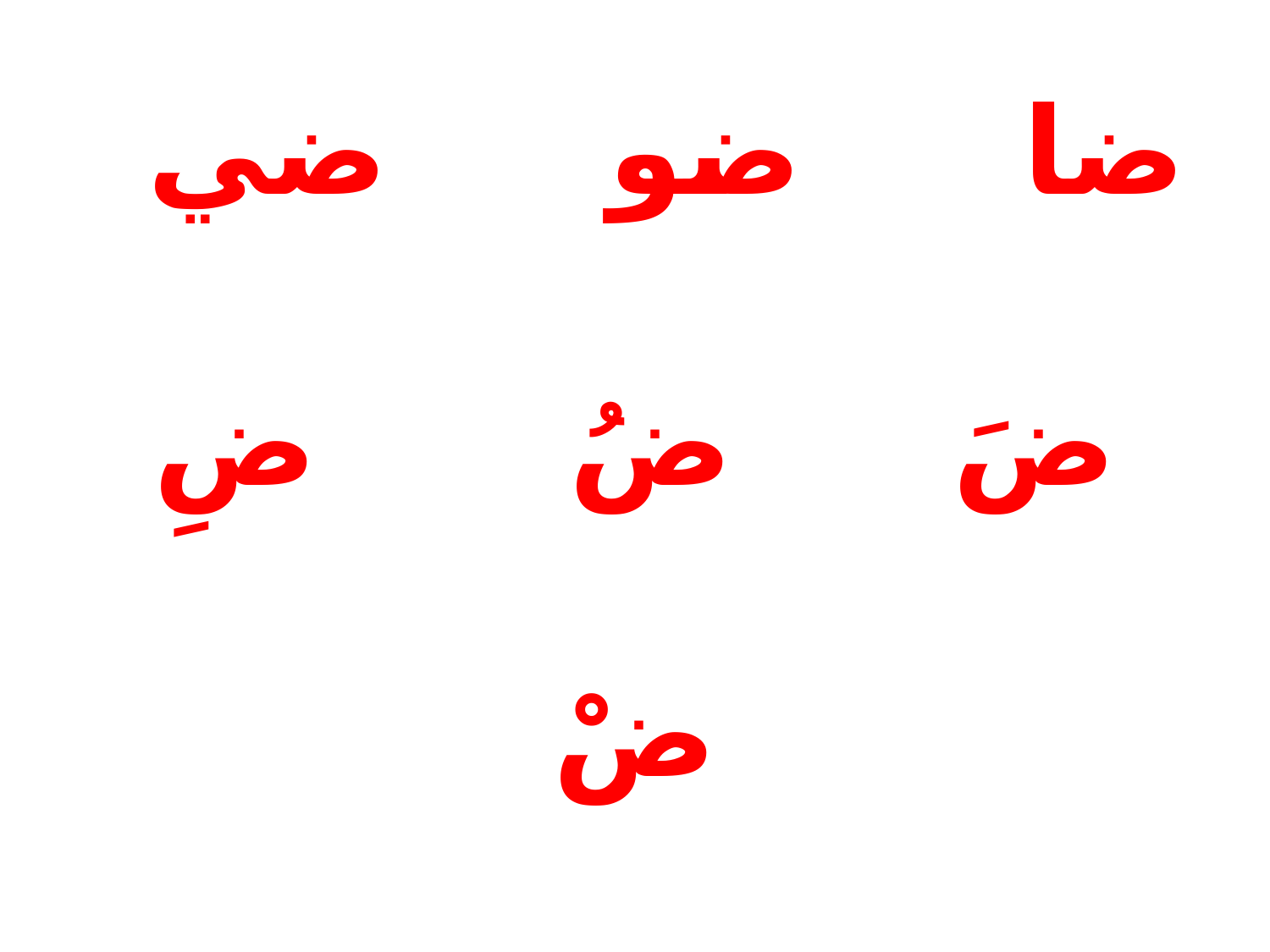

# ضا       ضو       ضي ضَ       ضُ        ضِ ضْ